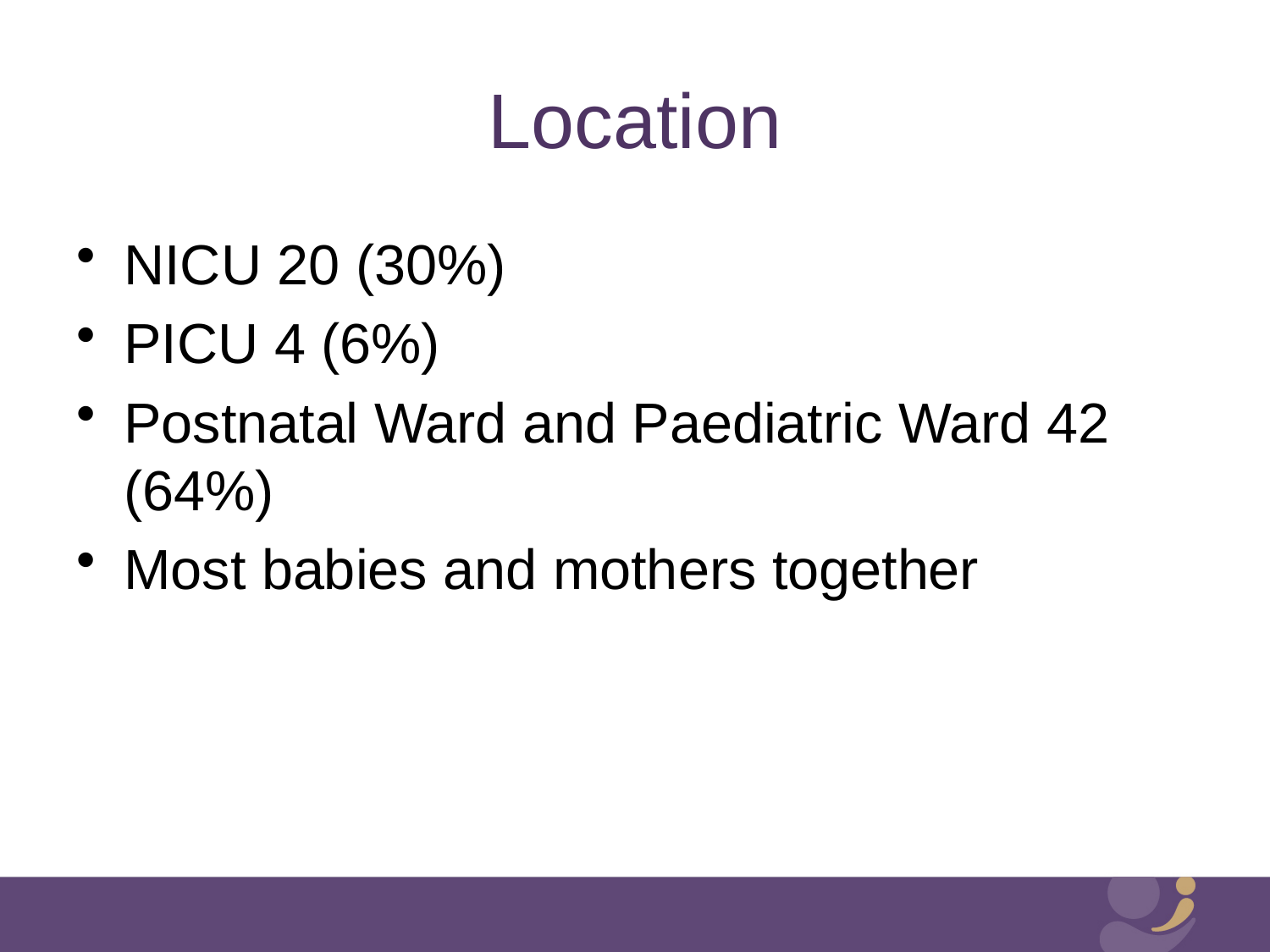

# Location
NICU 20 (30%)
PICU 4 (6%)
Postnatal Ward and Paediatric Ward 42 (64%)
Most babies and mothers together